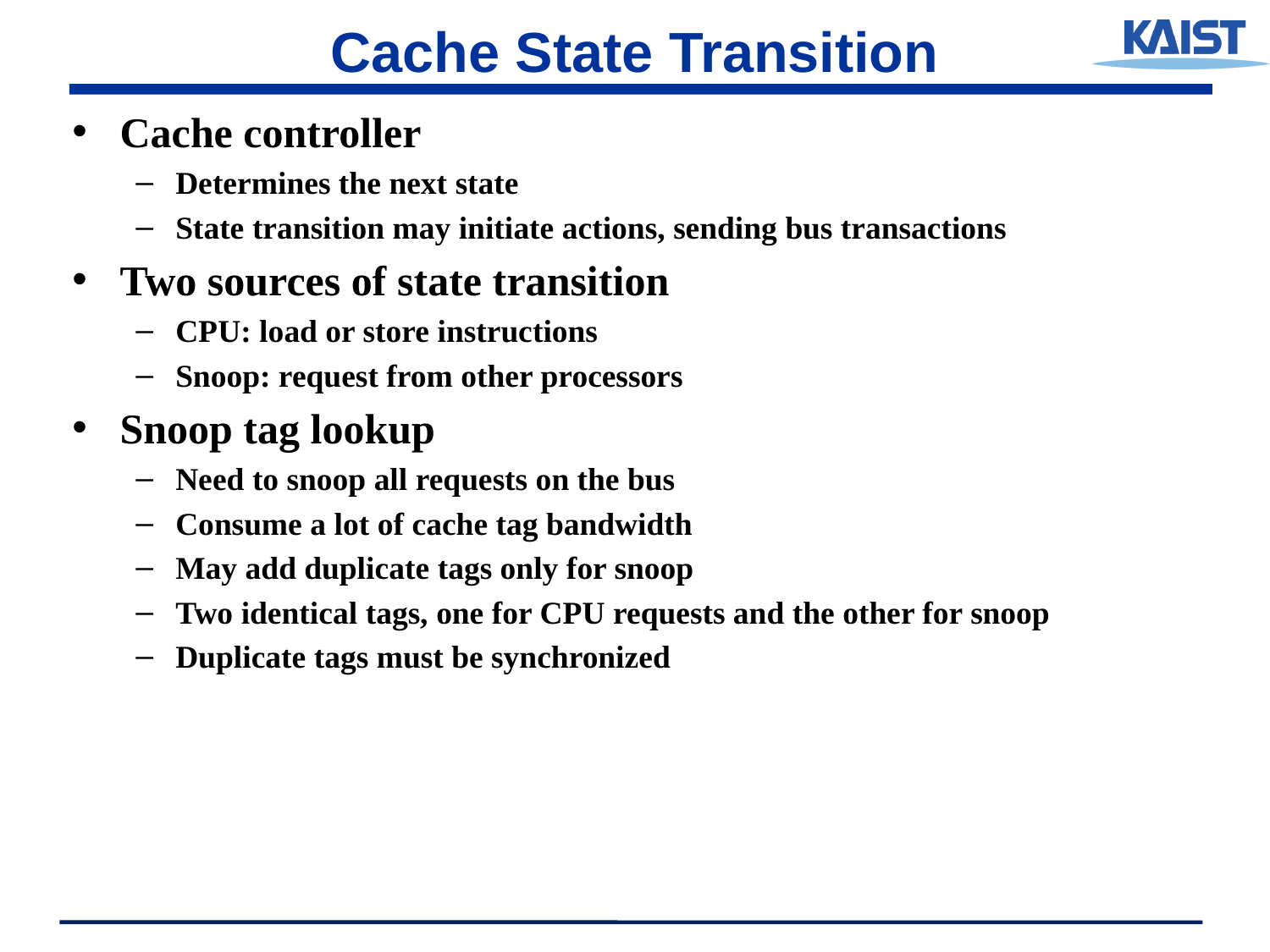

# Cache State Transition
Cache controller
Determines the next state
State transition may initiate actions, sending bus transactions
Two sources of state transition
CPU: load or store instructions
Snoop: request from other processors
Snoop tag lookup
Need to snoop all requests on the bus
Consume a lot of cache tag bandwidth
May add duplicate tags only for snoop
Two identical tags, one for CPU requests and the other for snoop
Duplicate tags must be synchronized